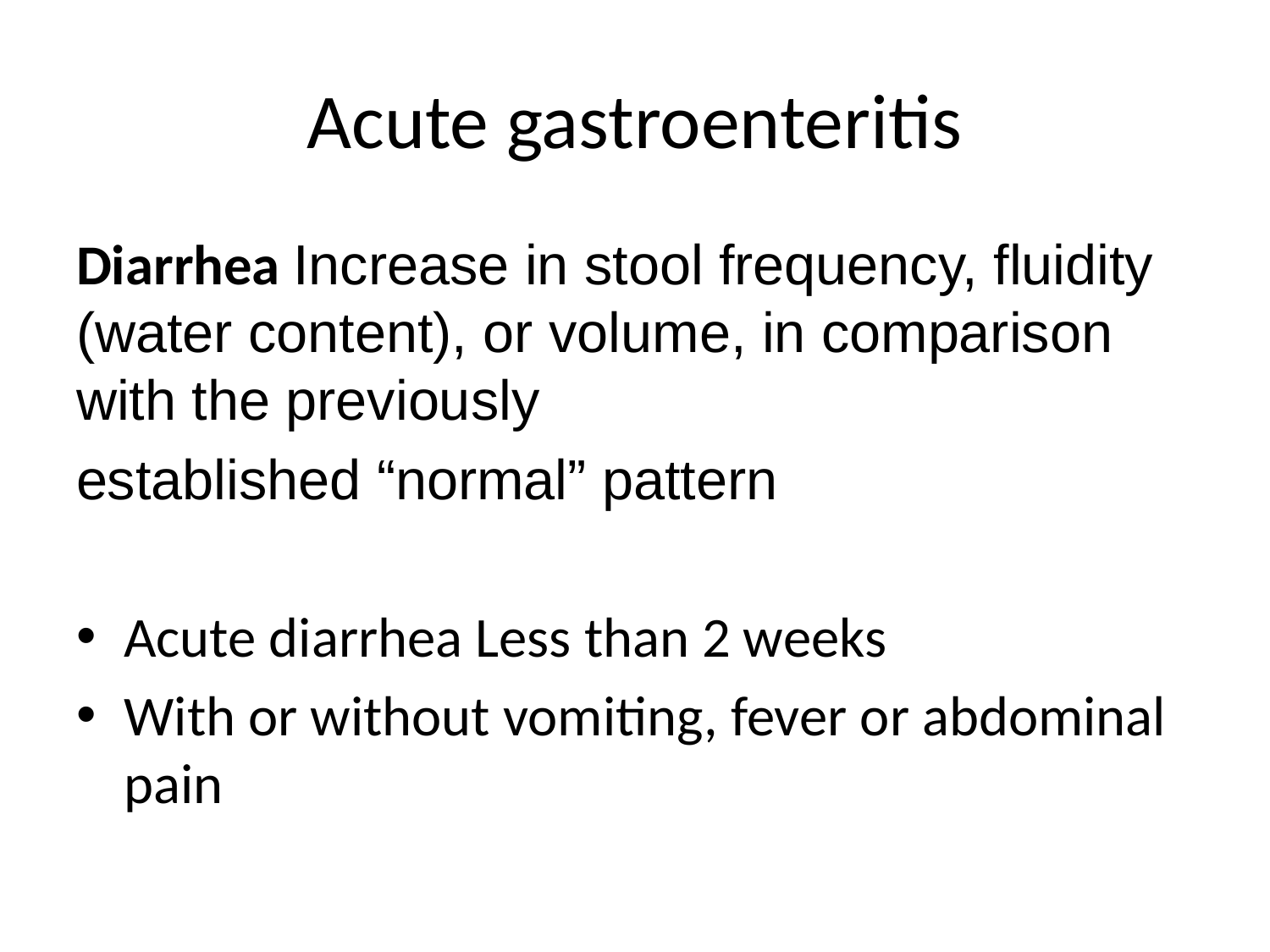

# Acute gastroenteritis
Diarrhea Increase in stool frequency, fluidity (water content), or volume, in comparison with the previously
established “normal” pattern

Acute diarrhea Less than 2 weeks
With or without vomiting, fever or abdominal pain